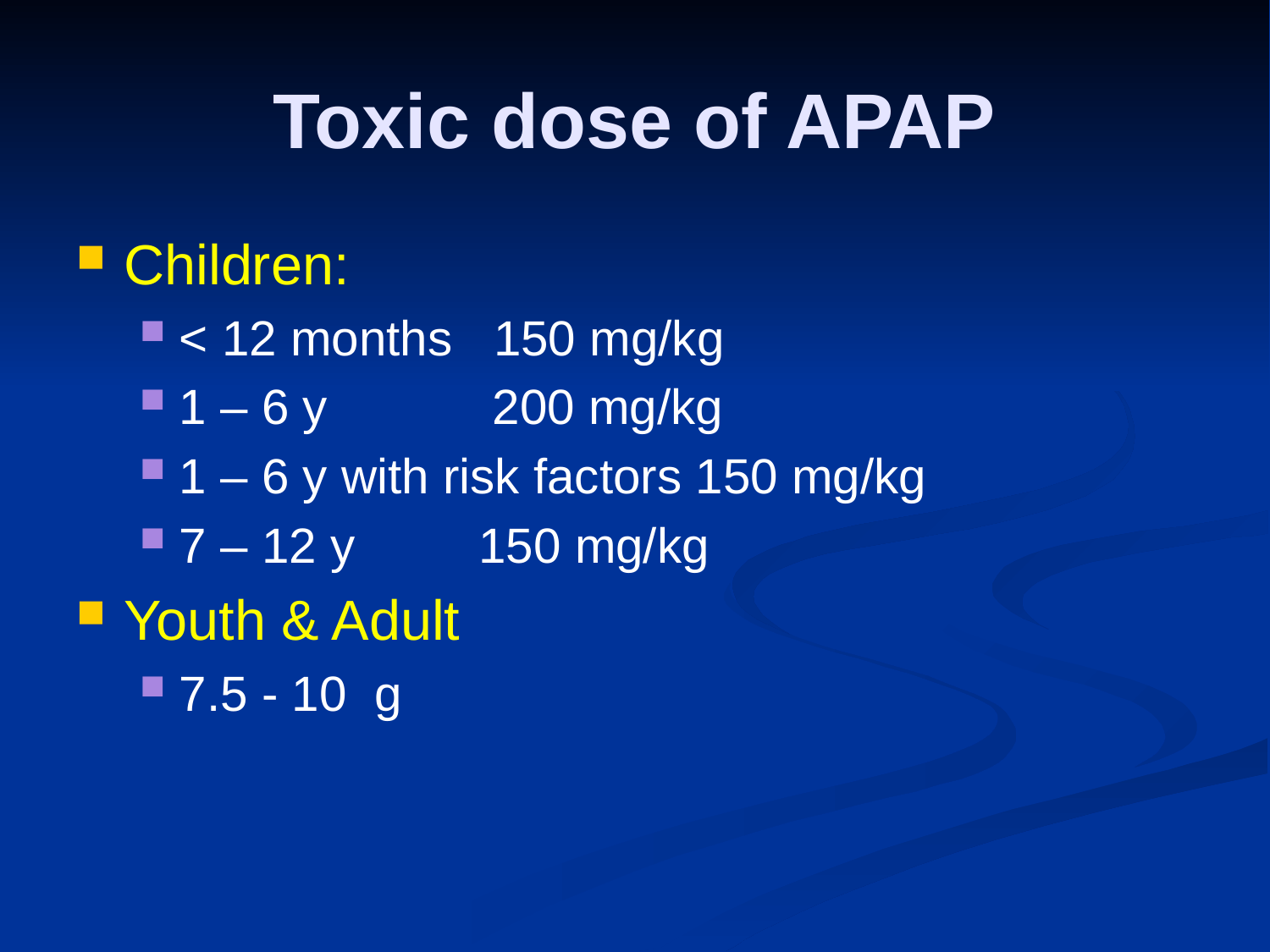

# Toxic dose of APAP
Children:
< 12 months   150 mg/kg
1 – 6 y            200 mg/kg
1 – 6 y with risk factors 150 mg/kg
7 – 12 y         150 mg/kg
Youth & Adult
7.5 - 10  g